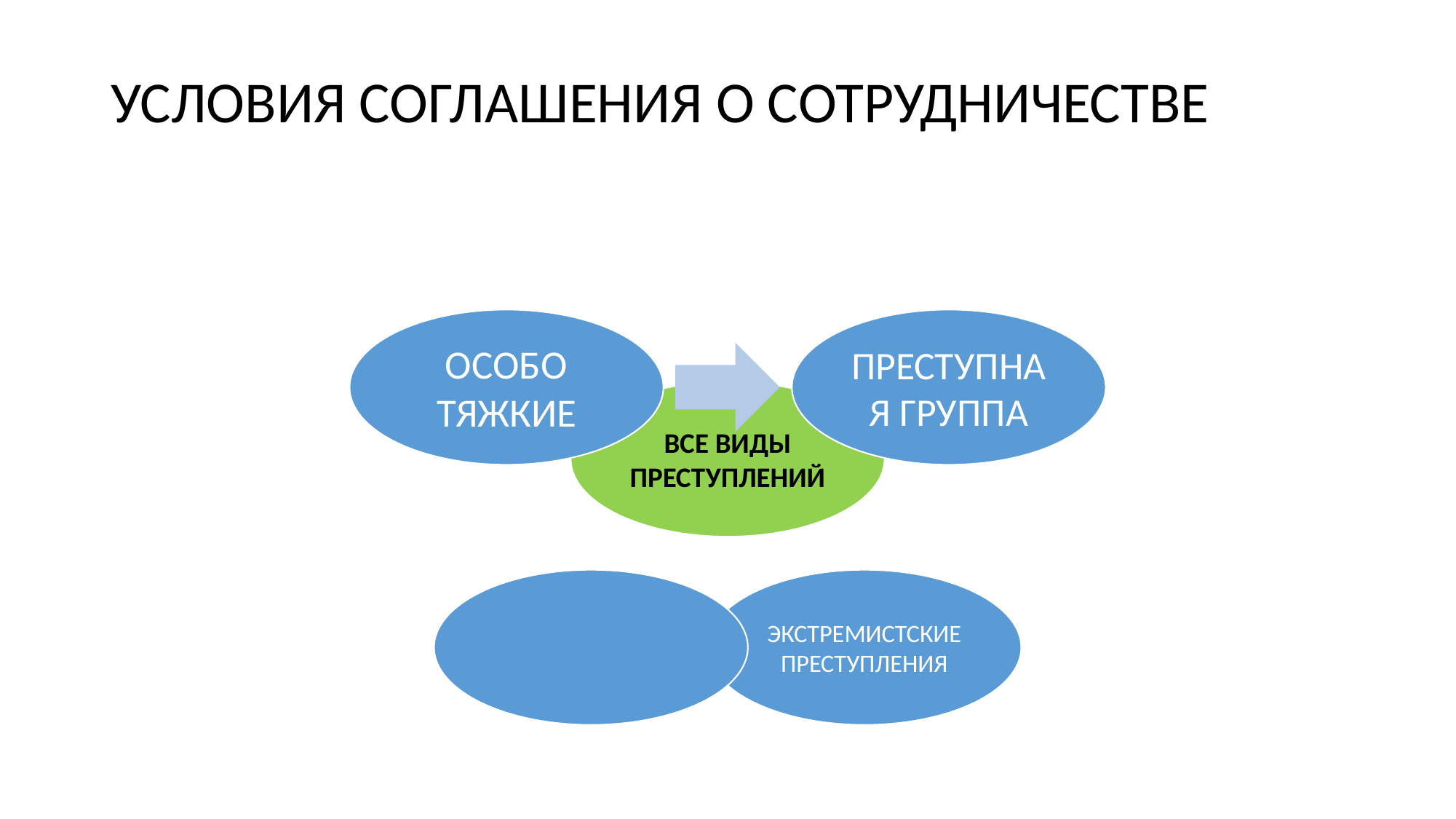

# УСЛОВИЯ СОГЛАШЕНИЯ О СОТРУДНИЧЕСТВЕ
ВСЕ ВИДЫ ПРЕСТУПЛЕНИЙ
ПРЕСТУПНАЯ ГРУППА
ЭКСТРЕМИСТСКИЕ ПРЕСТУПЛЕНИЯ
ОСОБО ТЯЖКИЕ